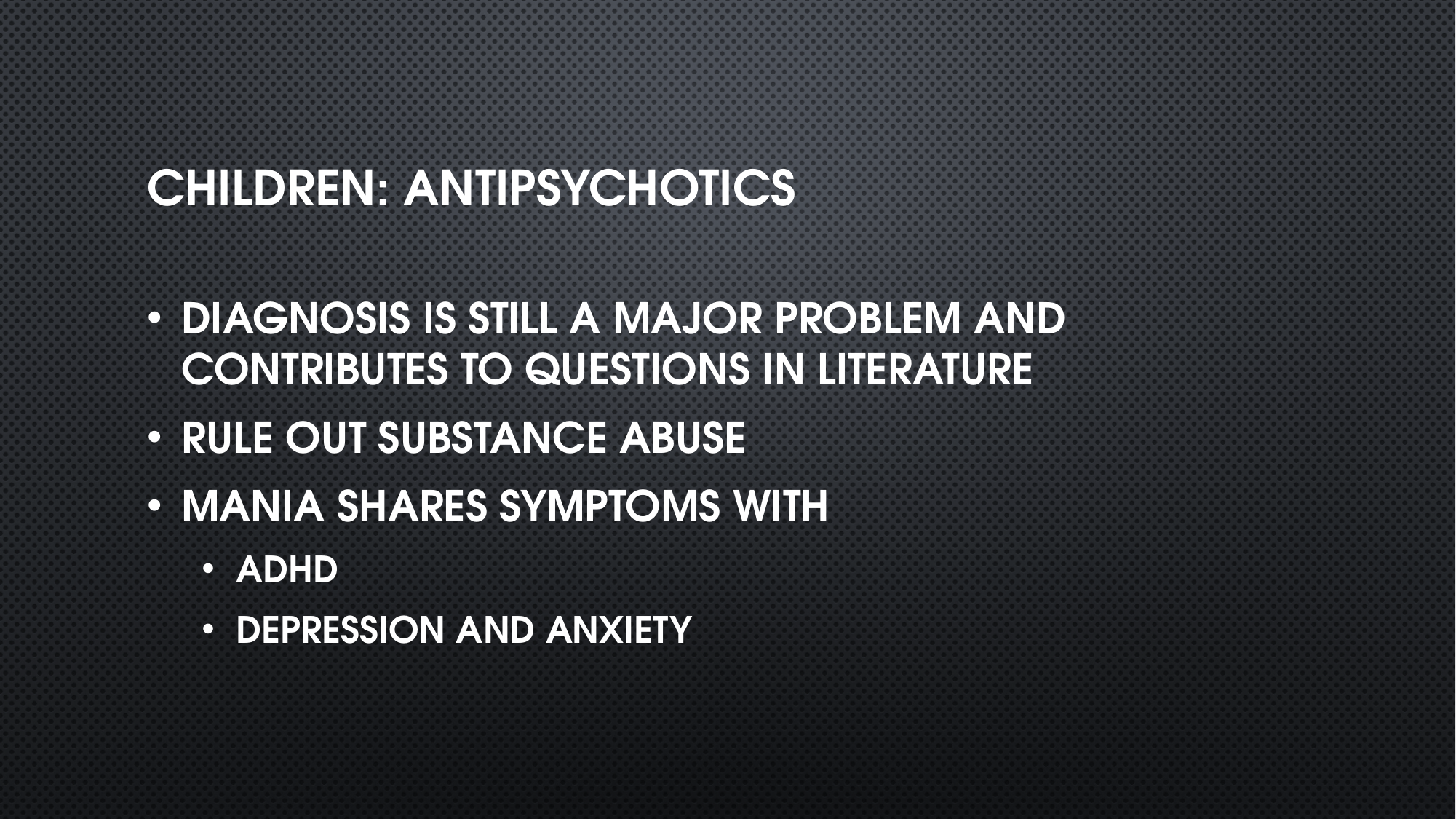

# Children: Antipsychotics
Diagnosis is still a major problem and contributes to questions in literature
Rule out substance abuse
Mania shares symptoms with
ADHD
Depression and anxiety